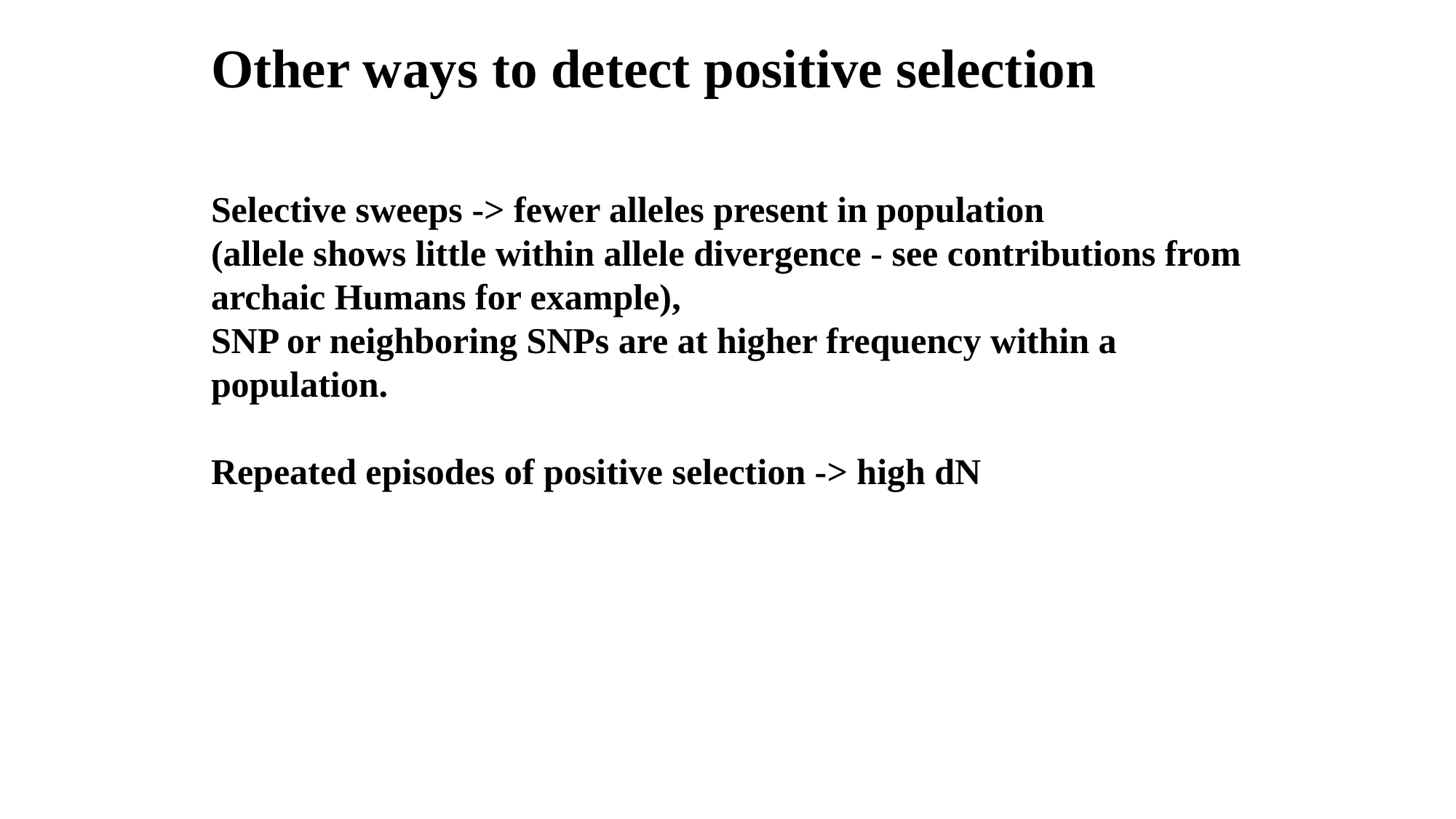

Other ways to detect positive selection

Selective sweeps -> fewer alleles present in population
(allele shows little within allele divergence - see contributions from archaic Humans for example),
SNP or neighboring SNPs are at higher frequency within a population.
Repeated episodes of positive selection -> high dN